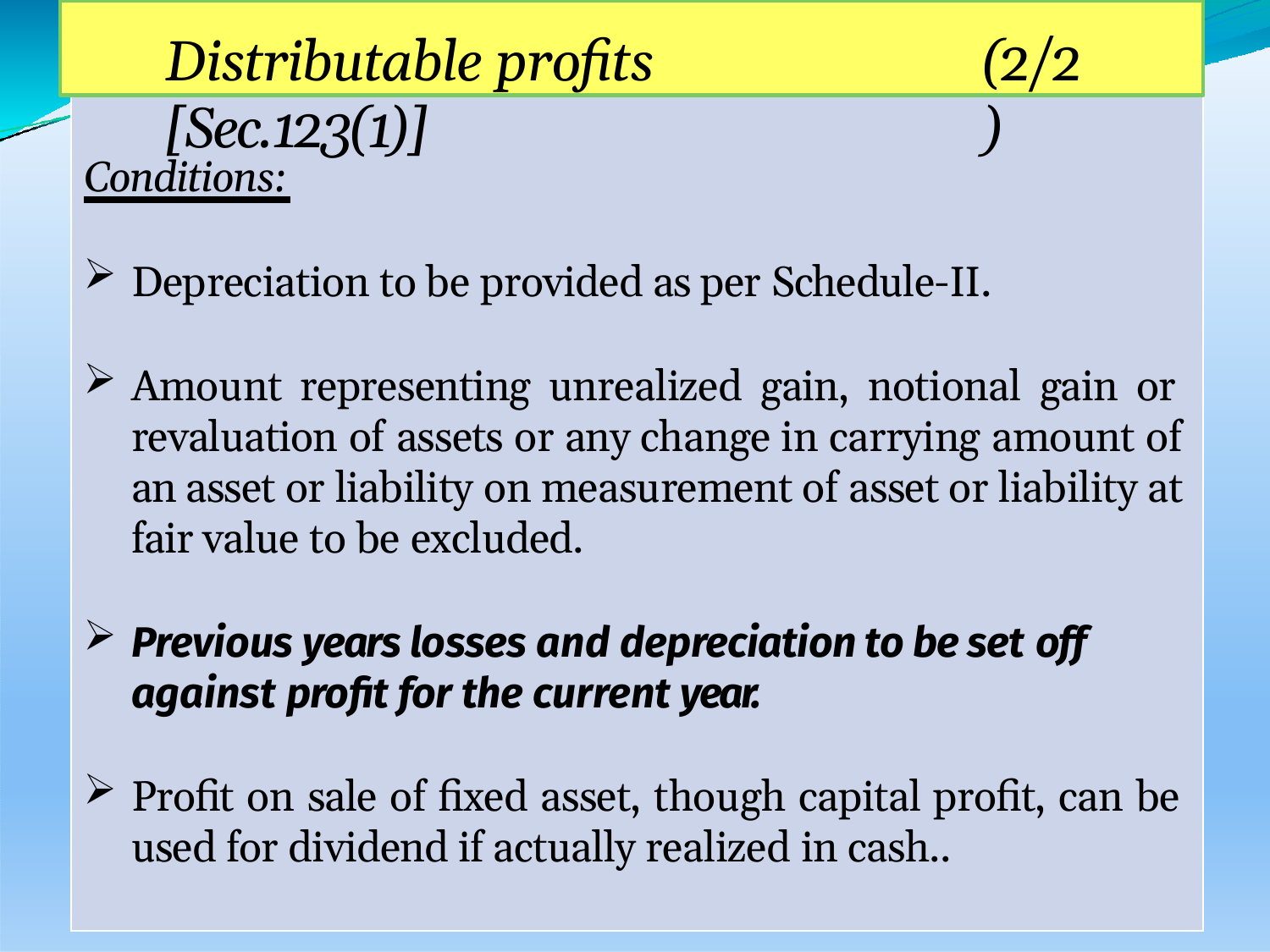

# Distributable profits [Sec.123(1)]
(2/2)
Conditions:

Depreciation to be provided as per Schedule-II.

Amount representing unrealized gain, notional gain or  revaluation of assets or any change in carrying amount of  an asset or liability on measurement of asset or liability at  fair value to be excluded.

Previous years losses and depreciation to be set off
against profit for the current year.

Profit on sale of fixed asset, though capital profit, can be  used for dividend if actually realized in cash..